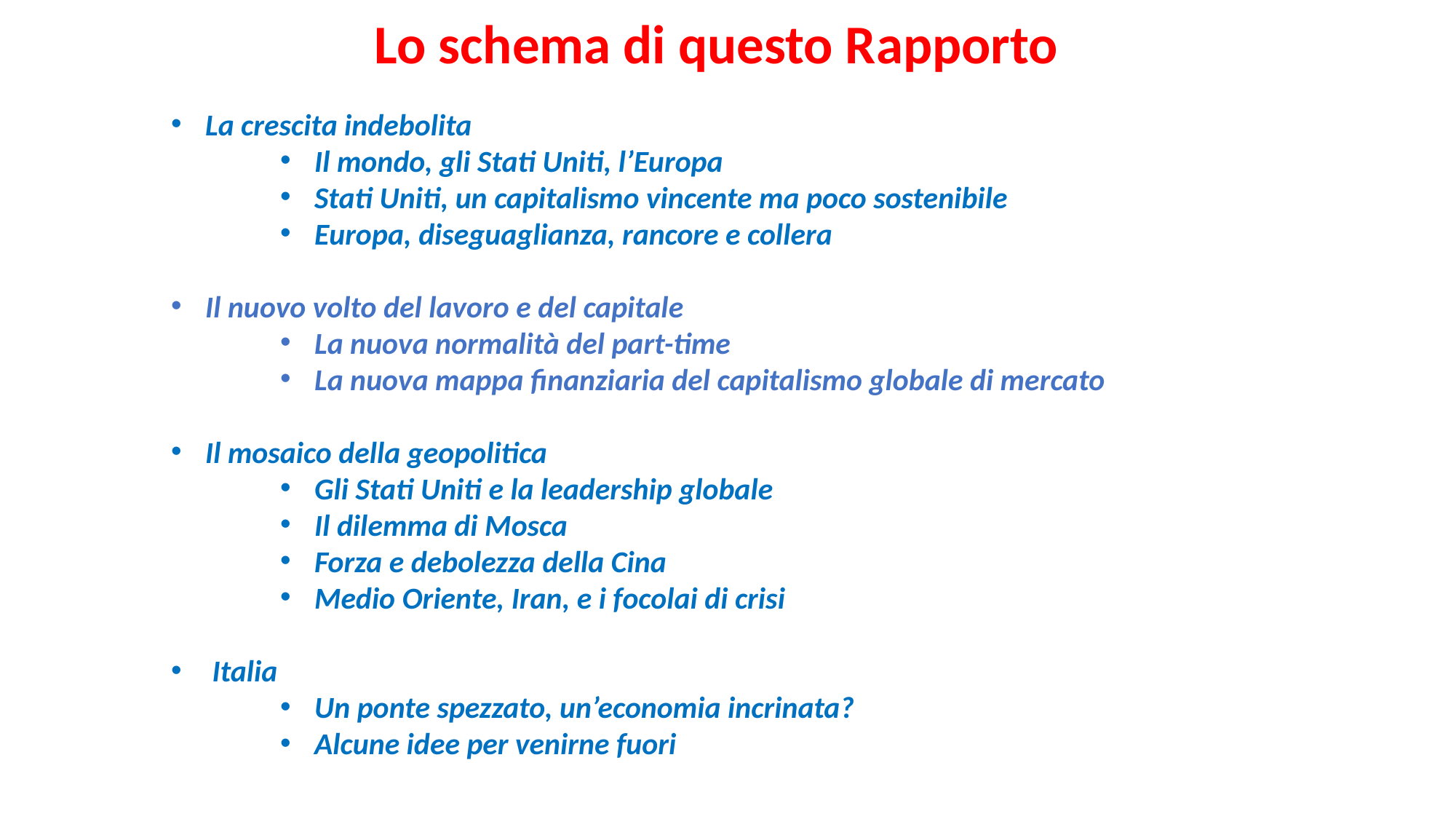

Lo schema di questo Rapporto

La crescita indebolita
Il mondo, gli Stati Uniti, l’Europa
Stati Uniti, un capitalismo vincente ma poco sostenibile
Europa, diseguaglianza, rancore e collera

Il nuovo volto del lavoro e del capitale
La nuova normalità del part-time
La nuova mappa finanziaria del capitalismo globale di mercato

Il mosaico della geopolitica
Gli Stati Uniti e la leadership globale
Il dilemma di Mosca
Forza e debolezza della Cina
Medio Oriente, Iran, e i focolai di crisi

 Italia
Un ponte spezzato, un’economia incrinata?
Alcune idee per venirne fuori